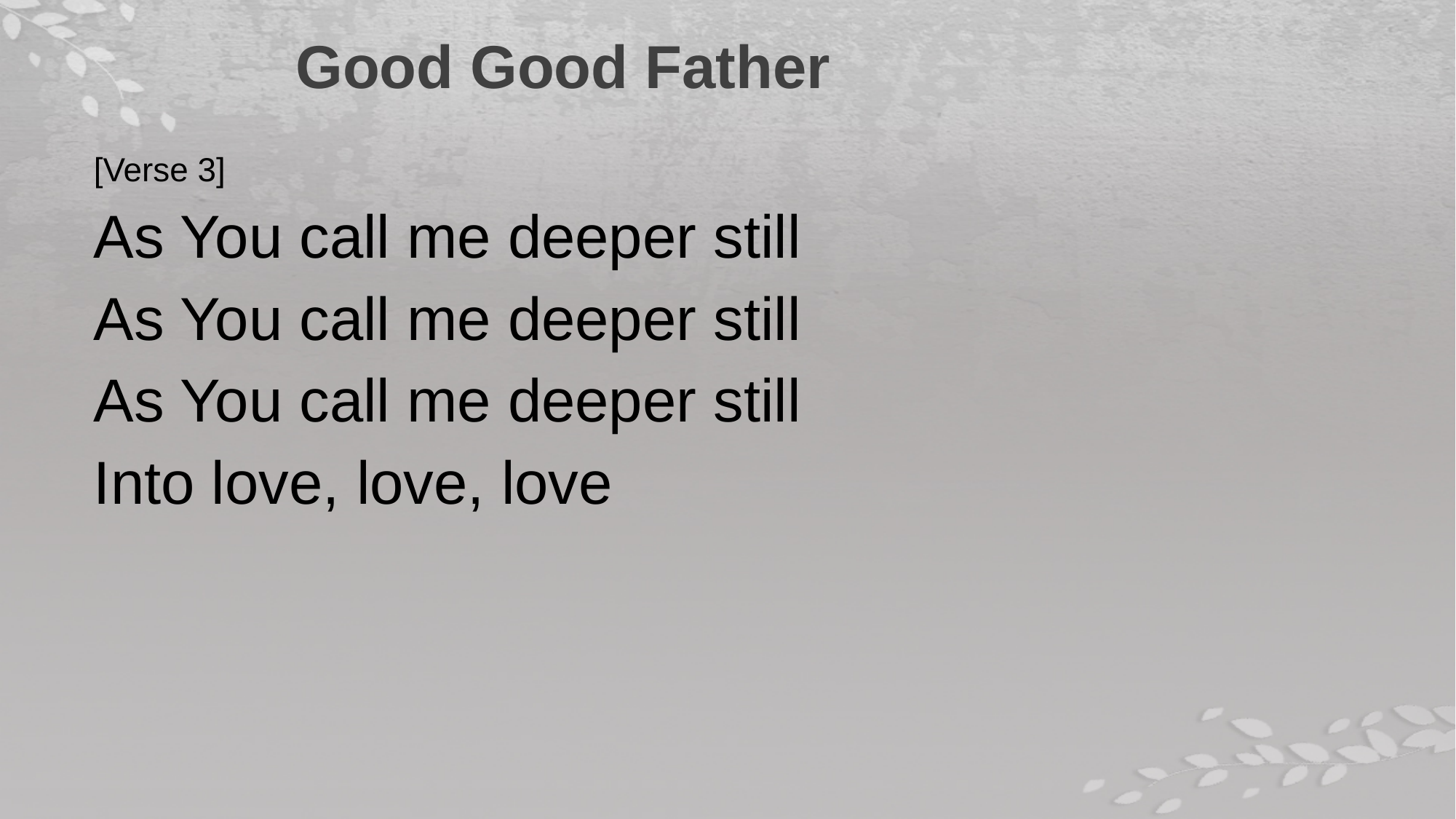

Good Good Father
[Verse 3]
As You call me deeper still
As You call me deeper still
As You call me deeper still
Into love, love, love